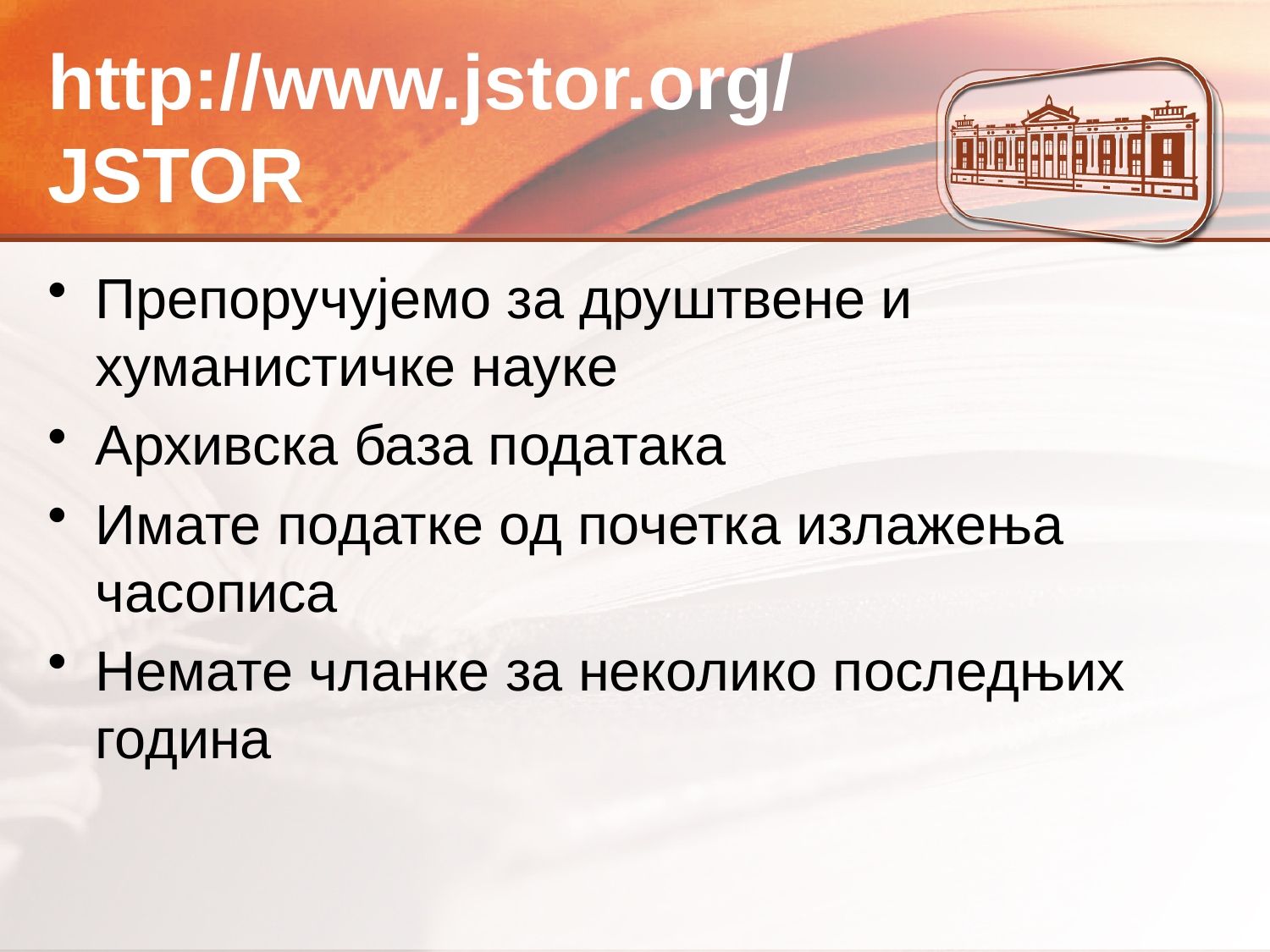

# http://www.jstor.org/ JSTOR
Препоручујемо за друштвене и хуманистичке науке
Архивска база података
Имате податке од почетка излажења часописа
Немате чланке за неколико последњих година